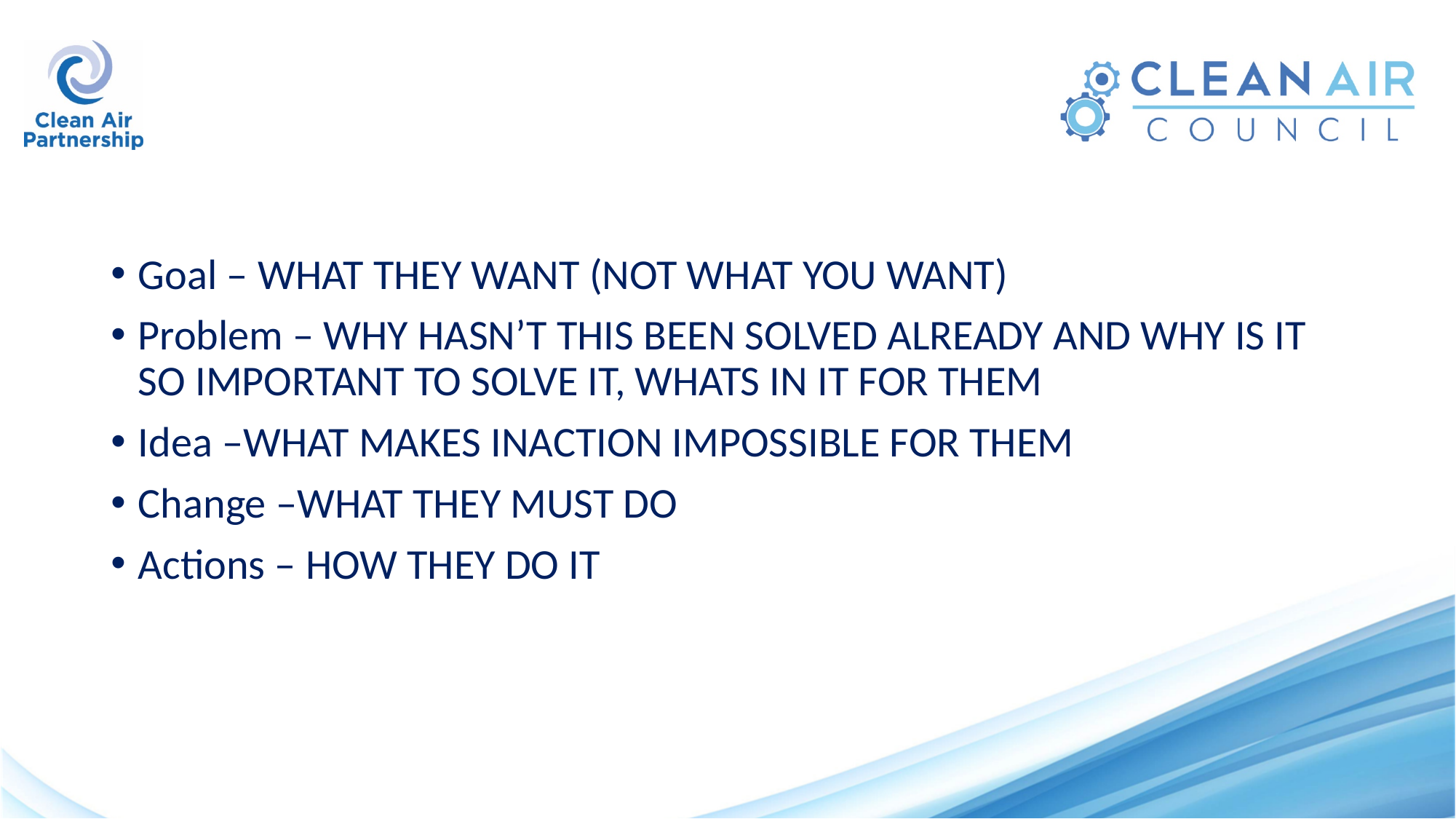

#
Goal – WHAT THEY WANT (NOT WHAT YOU WANT)
Problem – WHY HASN’T THIS BEEN SOLVED ALREADY AND WHY IS IT SO IMPORTANT TO SOLVE IT, WHATS IN IT FOR THEM
Idea –WHAT MAKES INACTION IMPOSSIBLE FOR THEM
Change –WHAT THEY MUST DO
Actions – HOW THEY DO IT